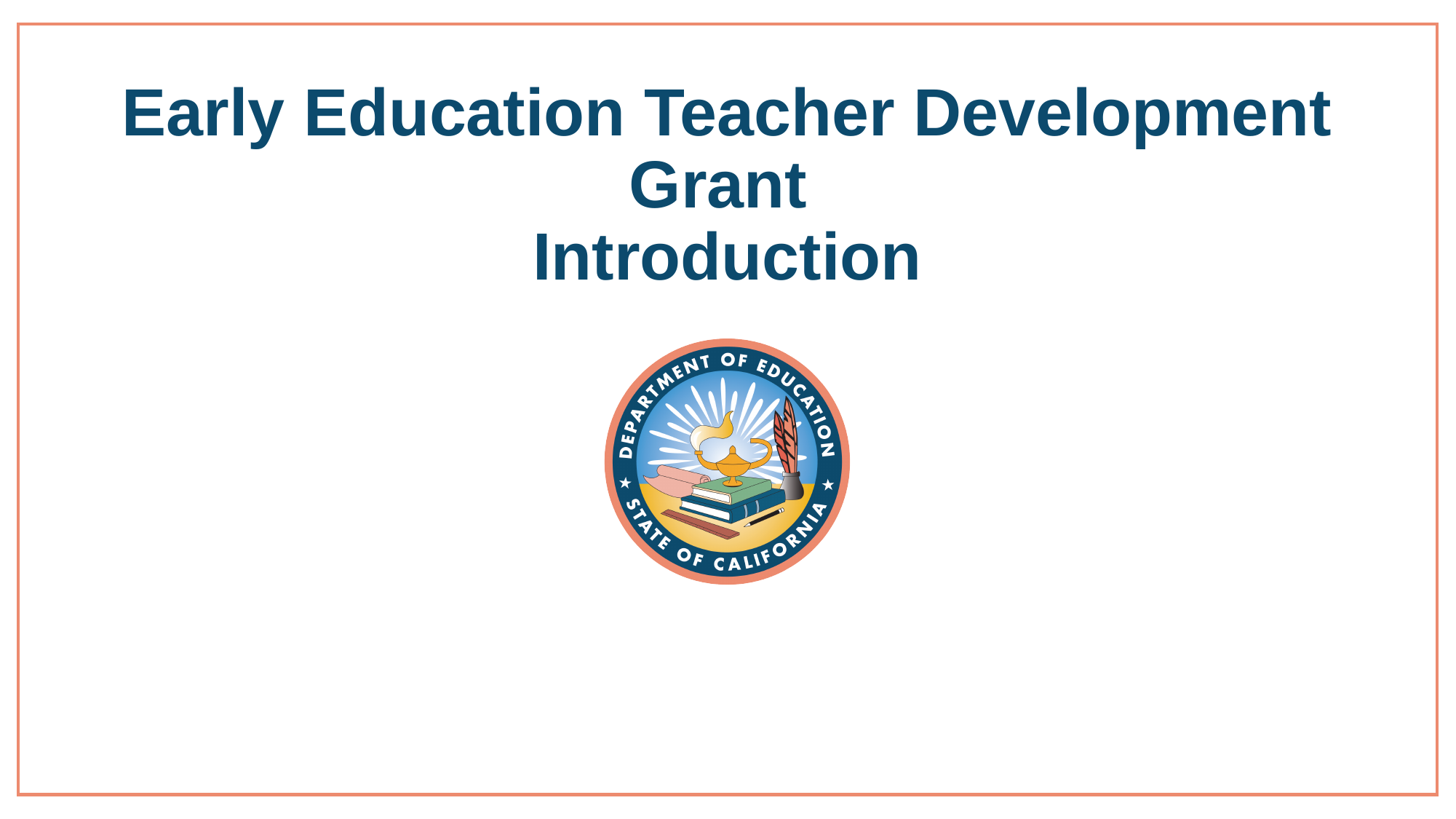

# Early Education Teacher Development Grant Introduction